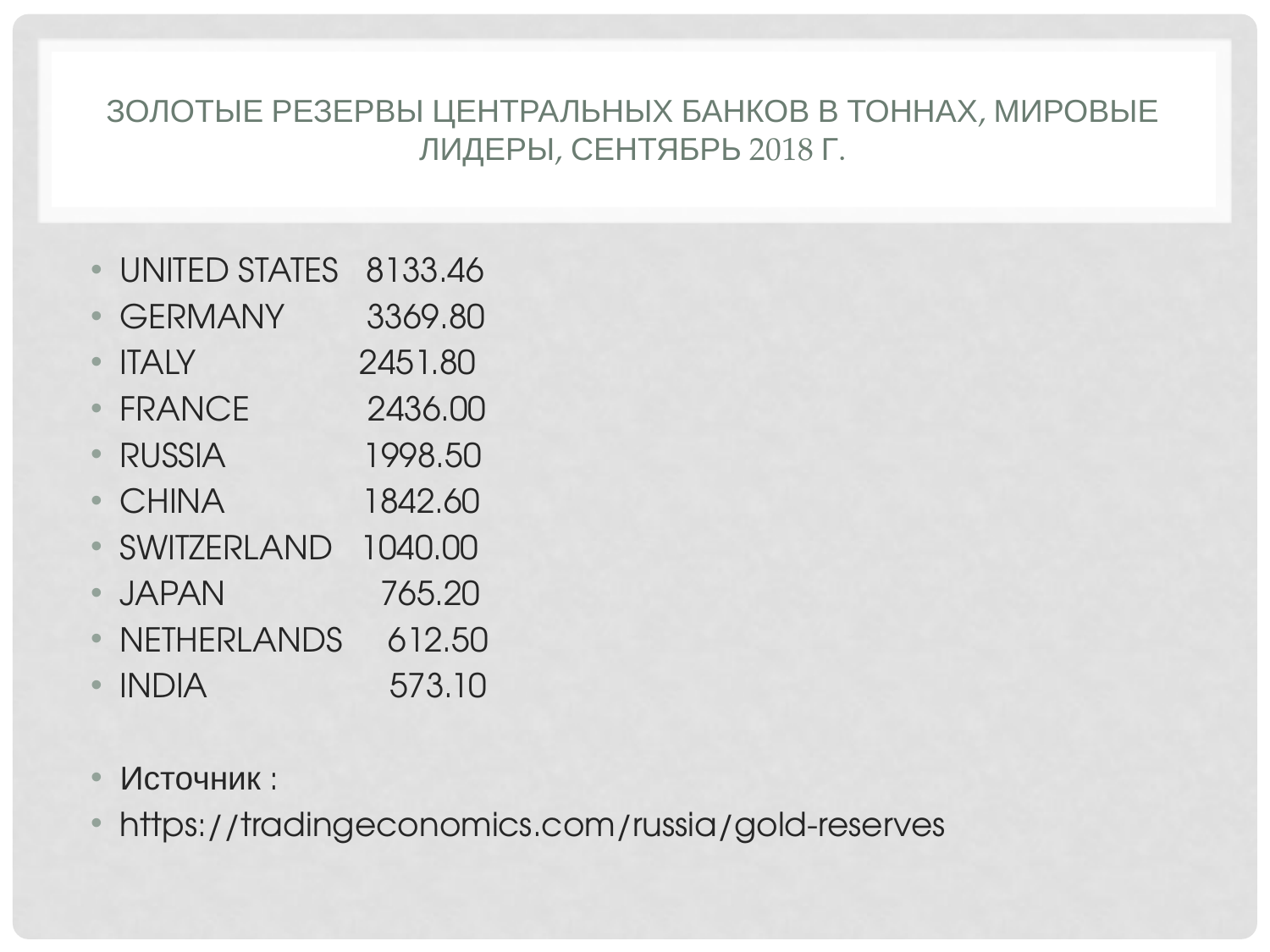

# золотые резервы центральных банков в тоннах, МИРОВЫЕ ЛИДЕРЫ, сентябрь 2018 г.
UNITED STATES   8133.46
GERMANY         3369.80
ITALY                  2451.80
FRANCE             2436.00
RUSSIA               1998.50
CHINA               1842.60
SWITZERLAND   1040.00
JAPAN                 765.20
NETHERLANDS     612.50
INDIA                    573.10

Источник :
https://tradingeconomics.com/russia/gold-reserves